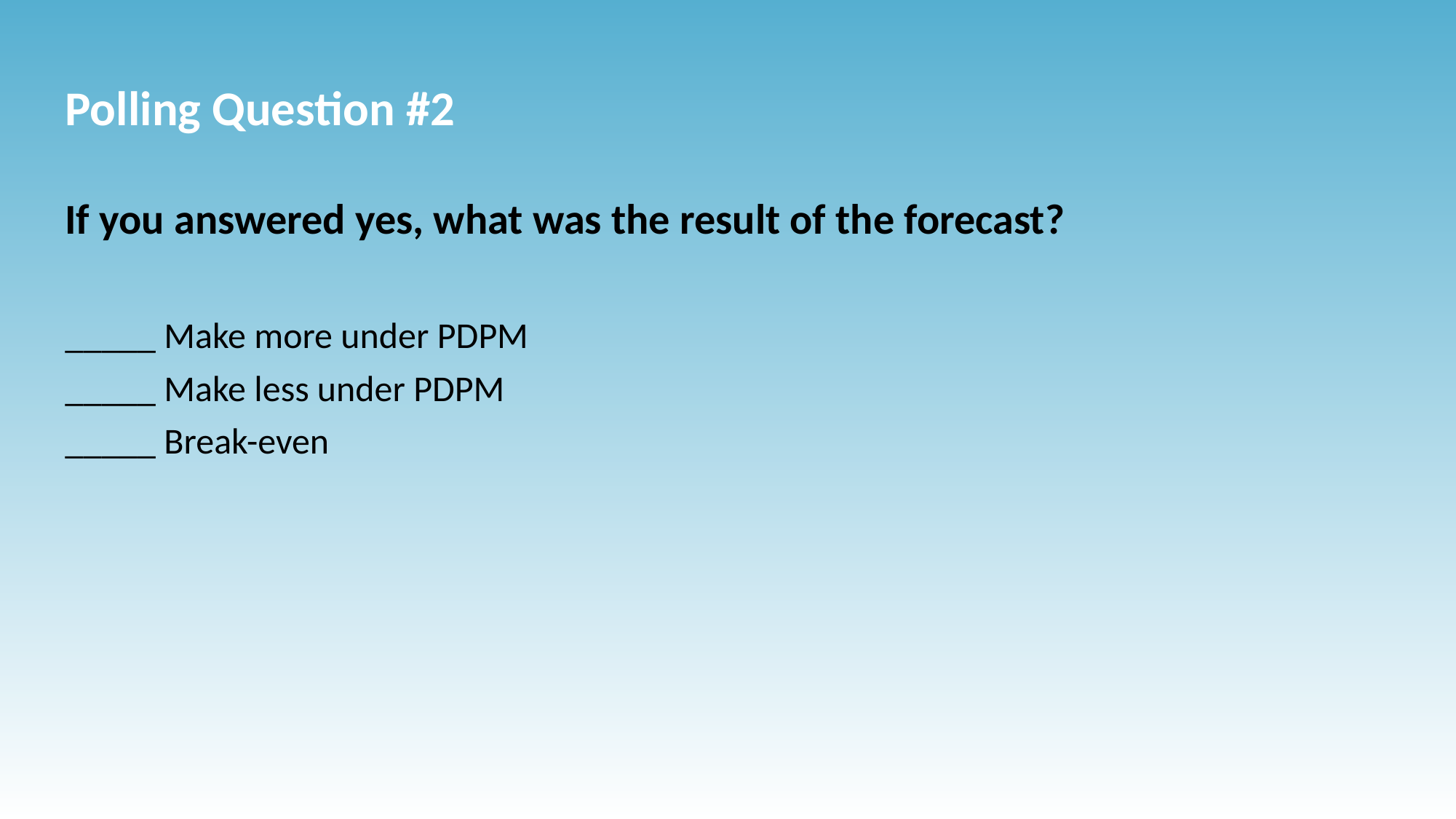

# Polling Question #2
If you answered yes, what was the result of the forecast?

_____ Make more under PDPM
_____ Make less under PDPM
_____ Break-even